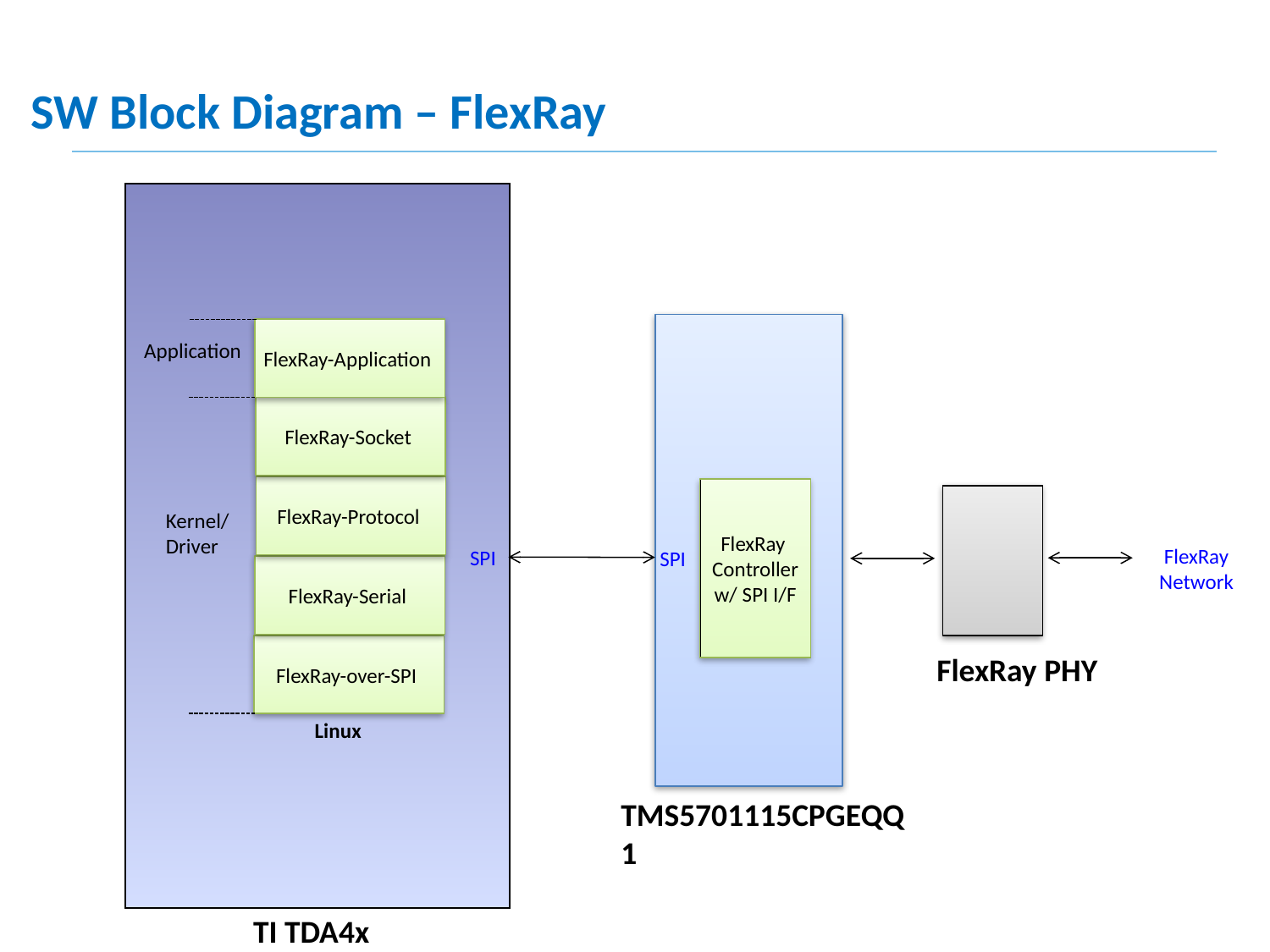

# SW Block Diagram – FlexRay

FlexRay-Application
Application
FlexRay-Socket
FlexRay-Protocol
FlexRay
Controller
w/ SPI I/F

Kernel/Driver
FlexRay Network
SPI
SPI
FlexRay-Serial
FlexRay-over-SPI
FlexRay PHY
Linux
TMS5701115CPGEQQ1
TI TDA4x